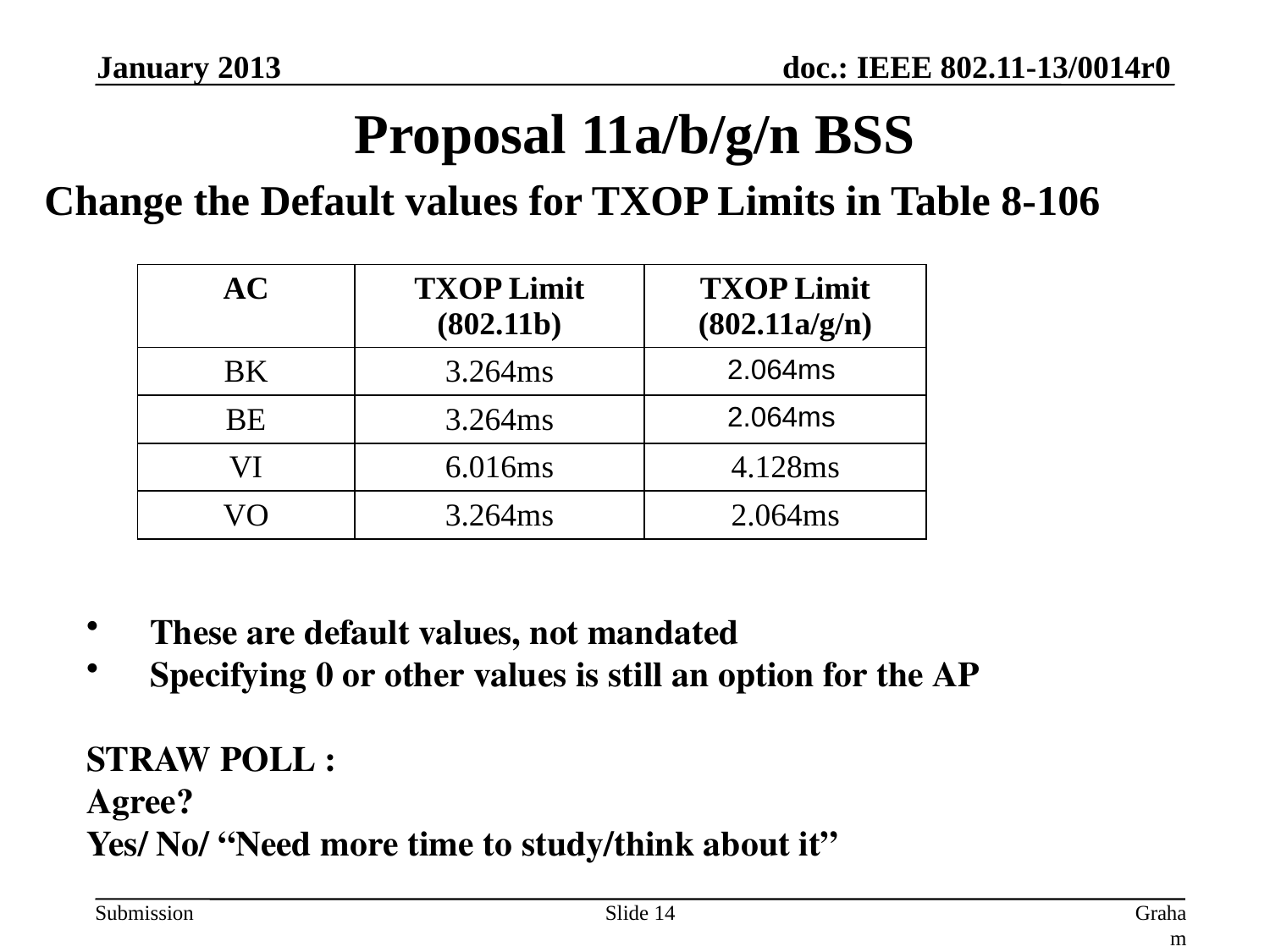

January 2013
# Proposal 11a/b/g/n BSS
Change the Default values for TXOP Limits in Table 8-106
| AC | TXOP Limit (802.11b) | TXOP Limit (802.11a/g/n) |
| --- | --- | --- |
| BK | 3.264ms | 2.064ms |
| BE | 3.264ms | 2.064ms |
| VI | 6.016ms | 4.128ms |
| VO | 3.264ms | 2.064ms |
These are default values, not mandated
Specifying 0 or other values is still an option for the AP

STRAW POLL :
Agree?
Yes/ No/ “Need more time to study/think about it”
Slide 14
Graham Smith, DSP Group